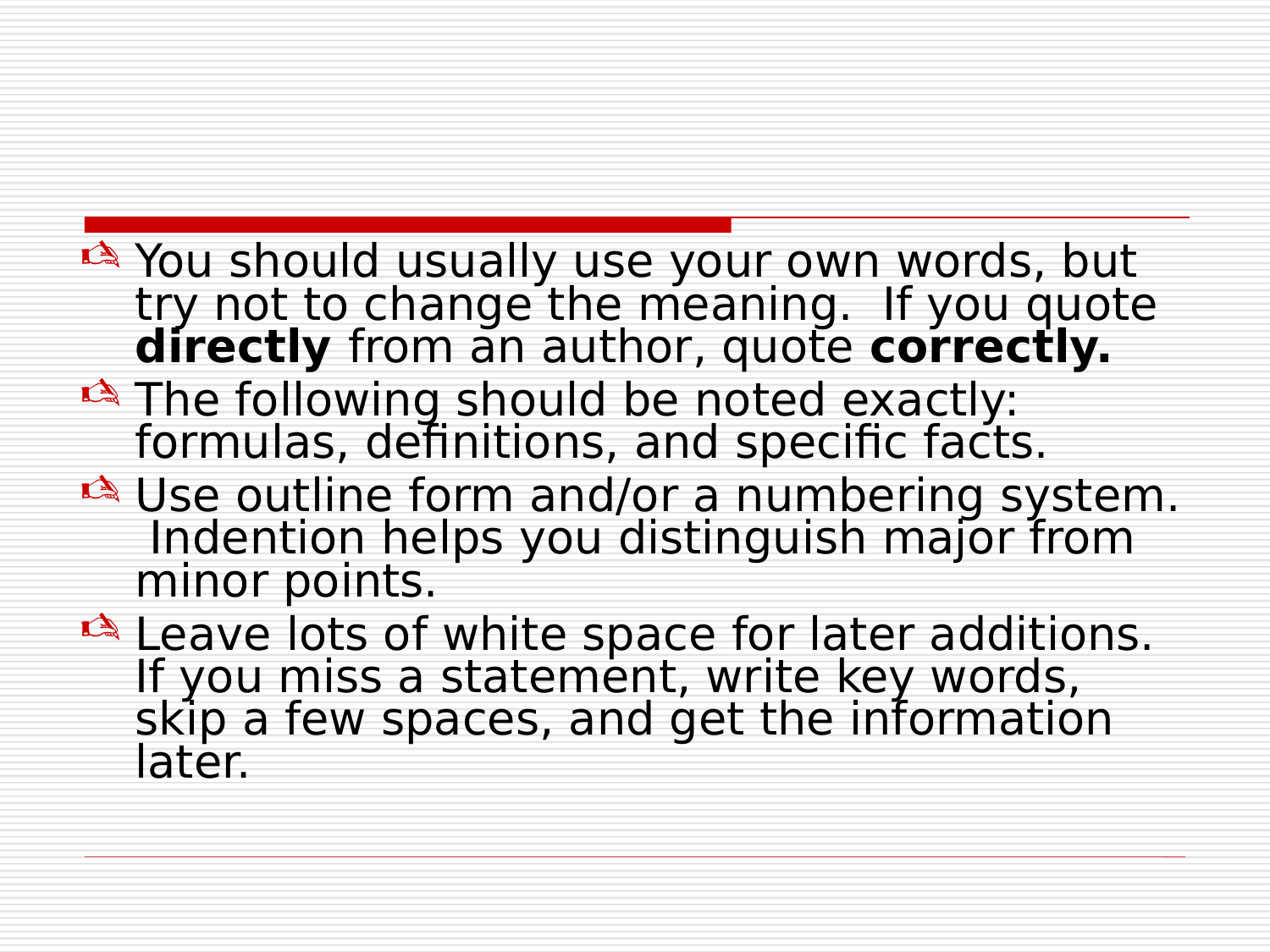

You should usually use your own words, but try not to change the meaning.  If you quote directly from an author, quote correctly.
The following should be noted exactly:  formulas, definitions, and specific facts.
Use outline form and/or a numbering system.  Indention helps you distinguish major from minor points.
Leave lots of white space for later additions.  If you miss a statement, write key words, skip a few spaces, and get the information later.